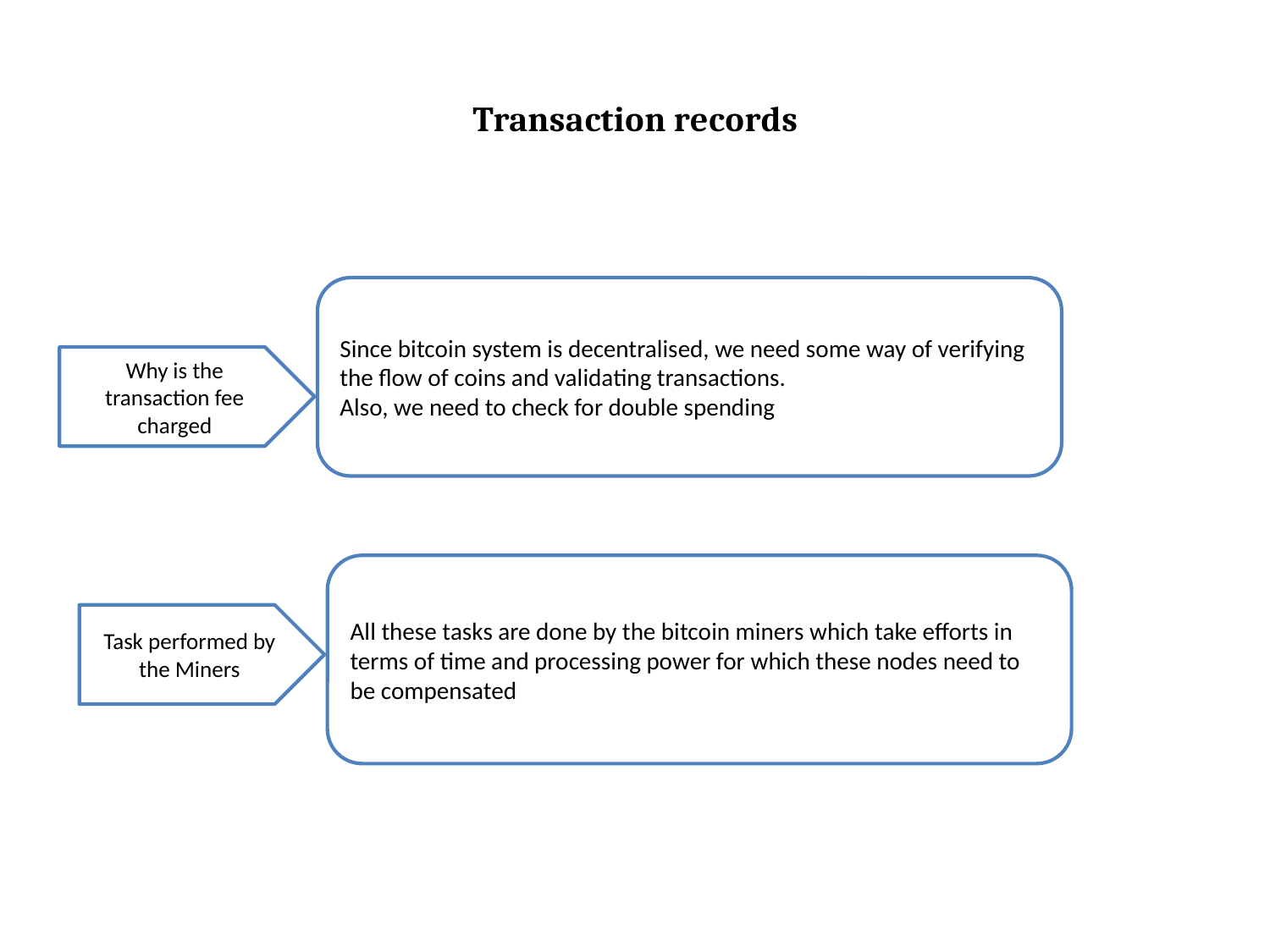

# Transaction records
Since bitcoin system is decentralised, we need some way of verifying the flow of coins and validating transactions.
Also, we need to check for double spending
Why is the transaction fee charged
All these tasks are done by the bitcoin miners which take efforts in terms of time and processing power for which these nodes need to be compensated
Task performed by the Miners